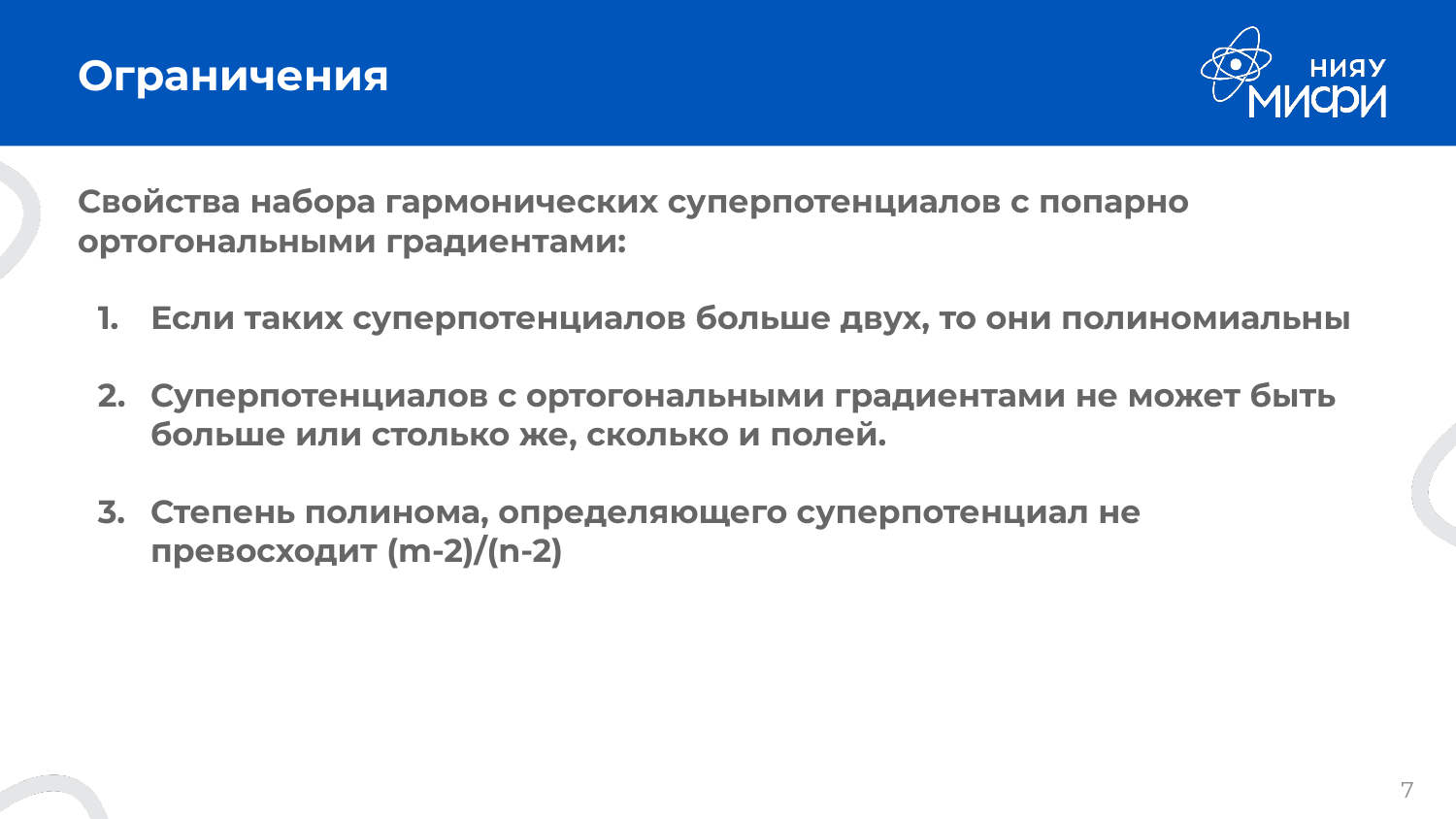

# Ограничения
Свойства набора гармонических суперпотенциалов с попарно ортогональными градиентами:

Если таких суперпотенциалов больше двух, то они полиномиальны

Суперпотенциалов с ортогональными градиентами не может быть больше или столько же, сколько и полей.

Степень полинома, определяющего суперпотенциал не превосходит (m-2)/(n-2)